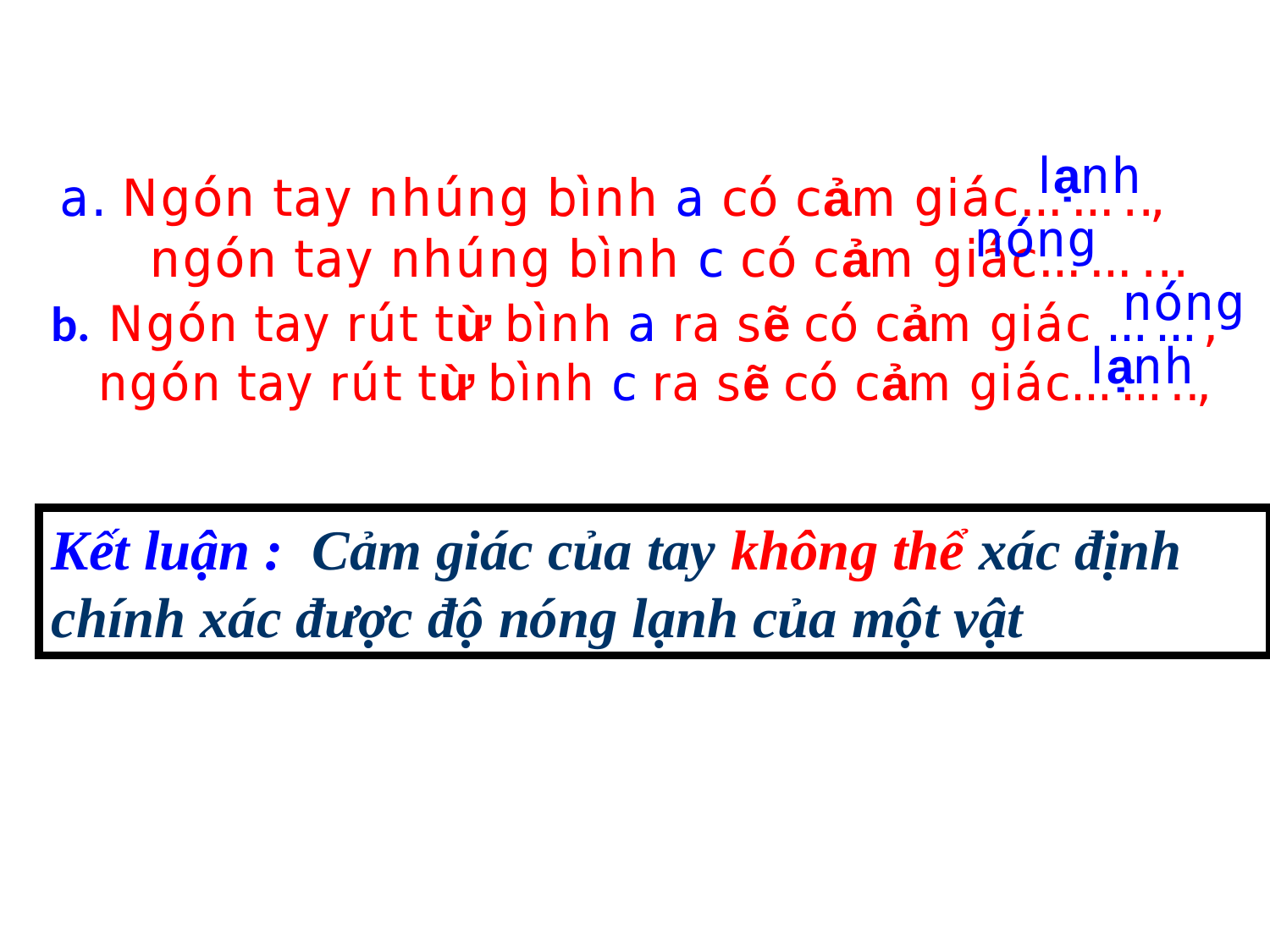

lạnh
a. Ngón tay nhúng bình a có cảm giác……..,          ngón tay nhúng bình c có cảm giác……...
nóng
nóng
b.  Ngón tay rút từ bình a ra sẽ có cảm giác ……, ngón tay rút từ bình c ra sẽ có cảm giác……..,
lạnh
Kết luận :  Cảm giác của tay không thể xác định chính xác được độ nóng lạnh của một vật